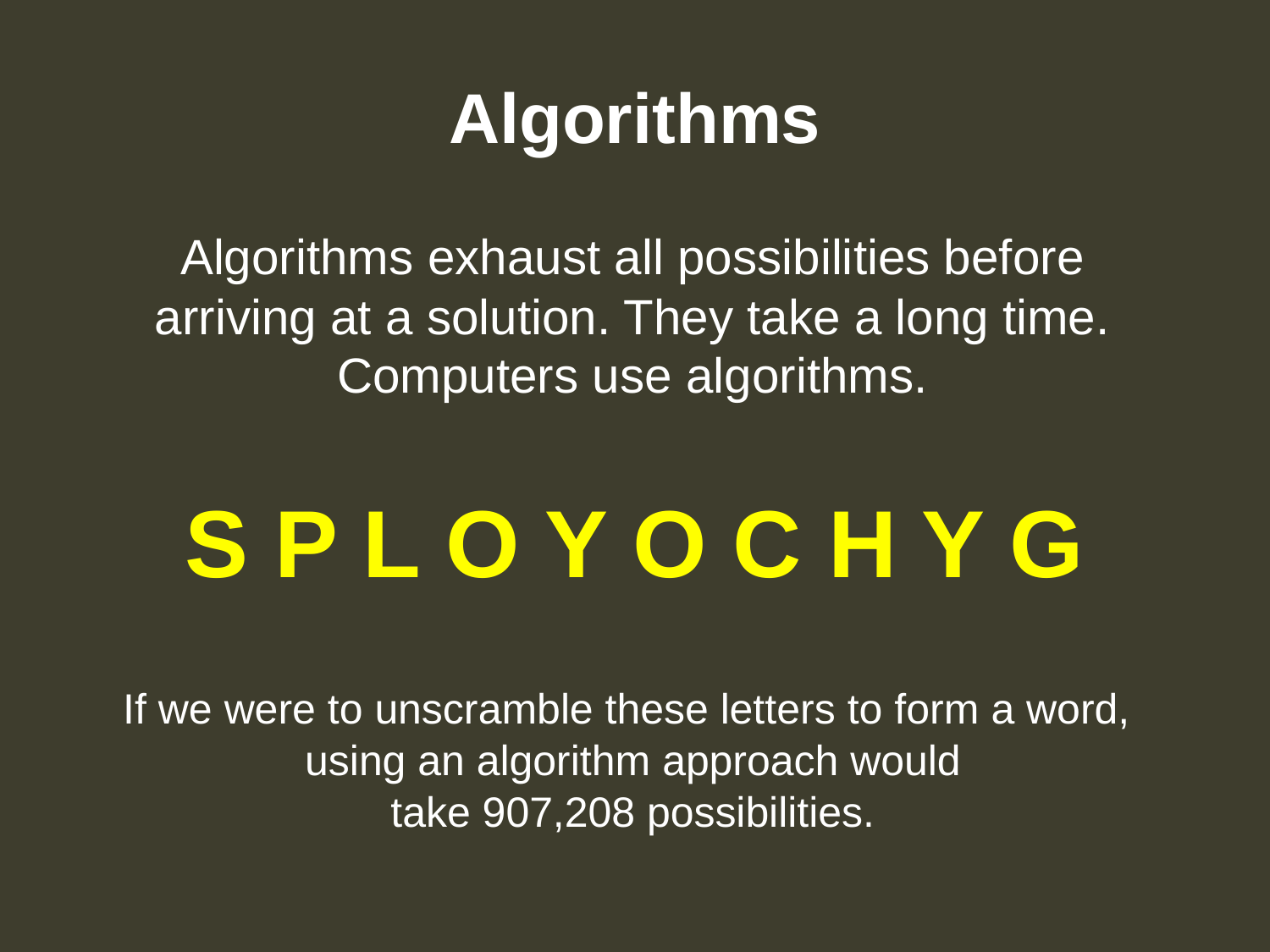

# Algorithms
Algorithms exhaust all possibilities before arriving at a solution. They take a long time. Computers use algorithms.
S P L O Y O C H Y G
If we were to unscramble these letters to form a word,
using an algorithm approach would
take 907,208 possibilities.